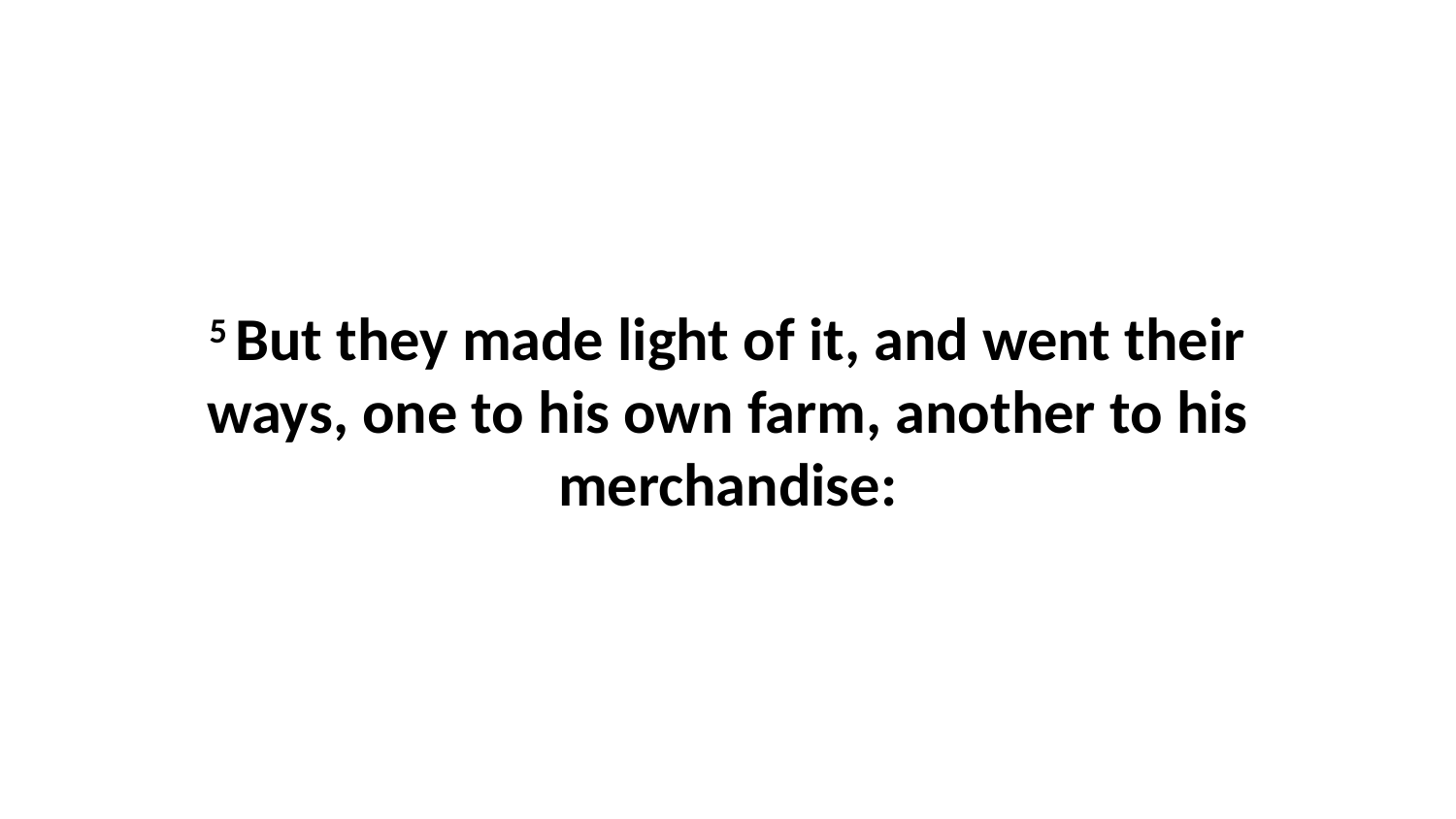

5 But they made light of it, and went their ways, one to his own farm, another to his merchandise: